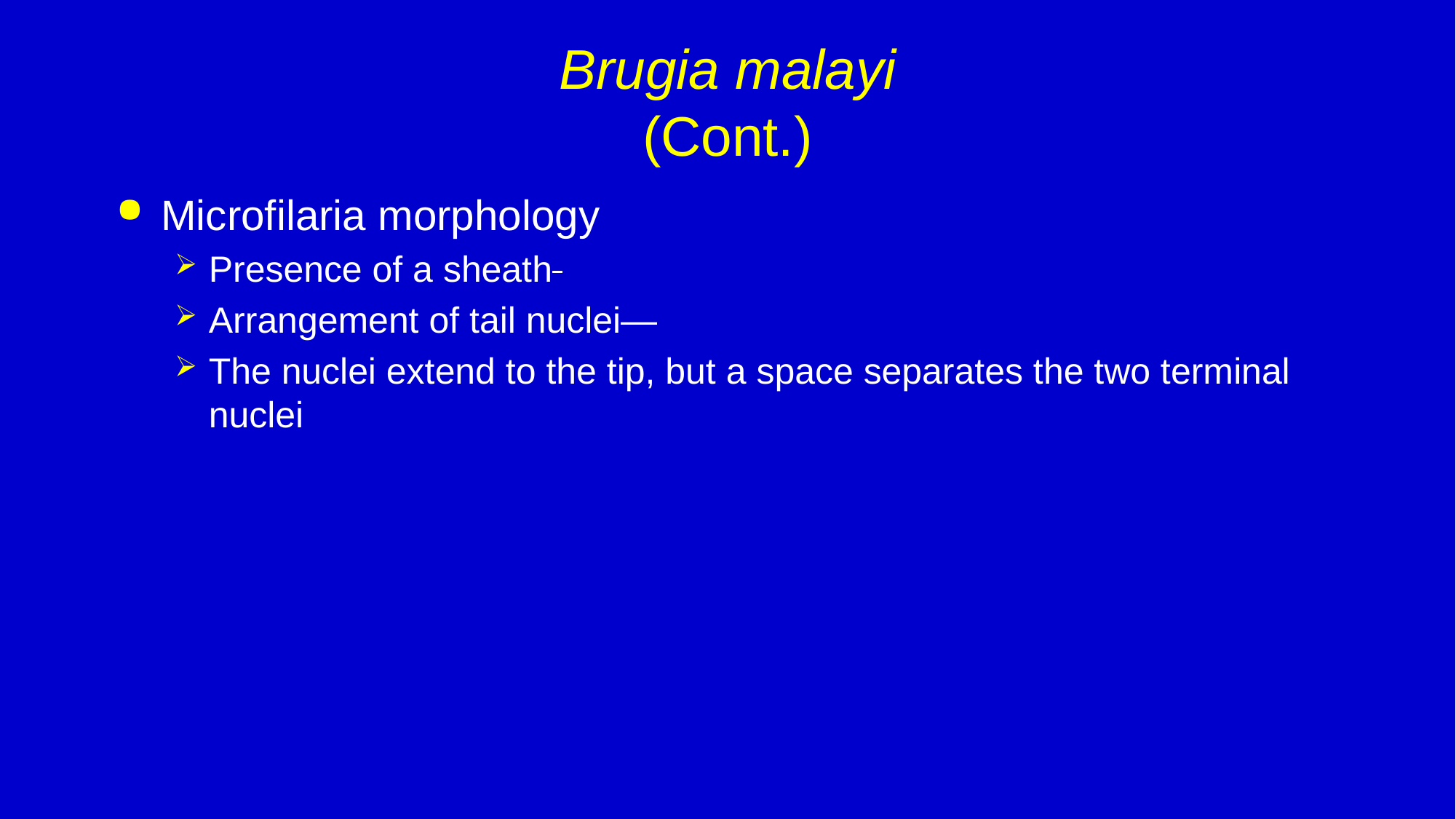

# Brugia malayi (Cont.)
Microfilaria morphology
Presence of a sheath
Arrangement of tail nuclei—
The nuclei extend to the tip, but a space separates the two terminal nuclei